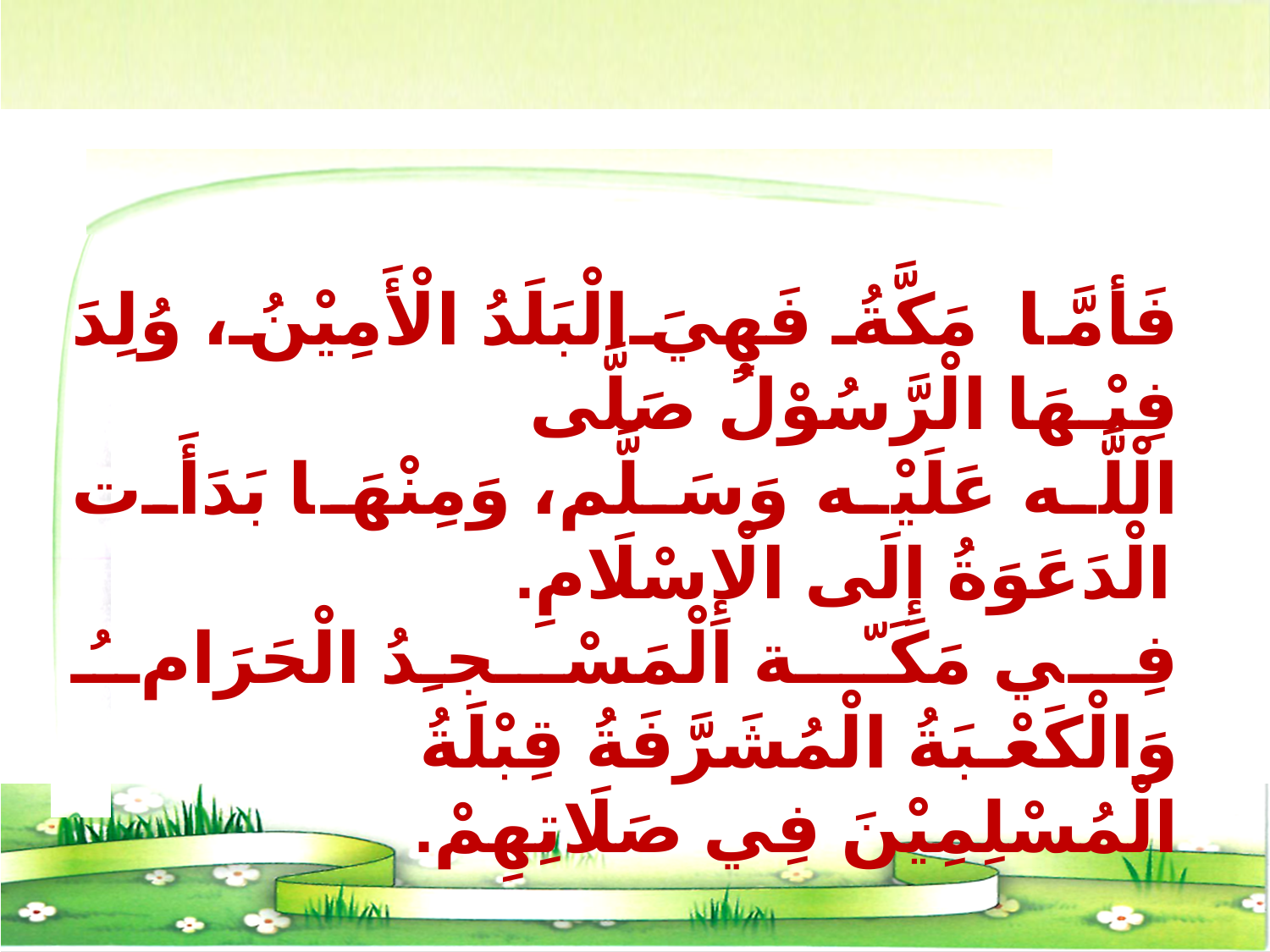

فَأمَّا مَكَّةُ فَهِيَ الْبَلَدُ الْأَمِيْنُ، وُلِدَ فِيْـهَا الْرَّسُوْلُ صَلَّى
الْلَّه عَلَيْه وَسَلَّم، وَمِنْهَا بَدَأَت الْدَعَوَةُ إِلَى الْإِسْلَامِ.
فِي مَكَـّة الْمَسْجـِدُ الْحَرَامُ وَالْكَعْـبَةُ الْمُشَرَّفَةُ قِبْلَةُ
الْمُسْلِمِيْنَ فِي صَلَاتِهِمْ.